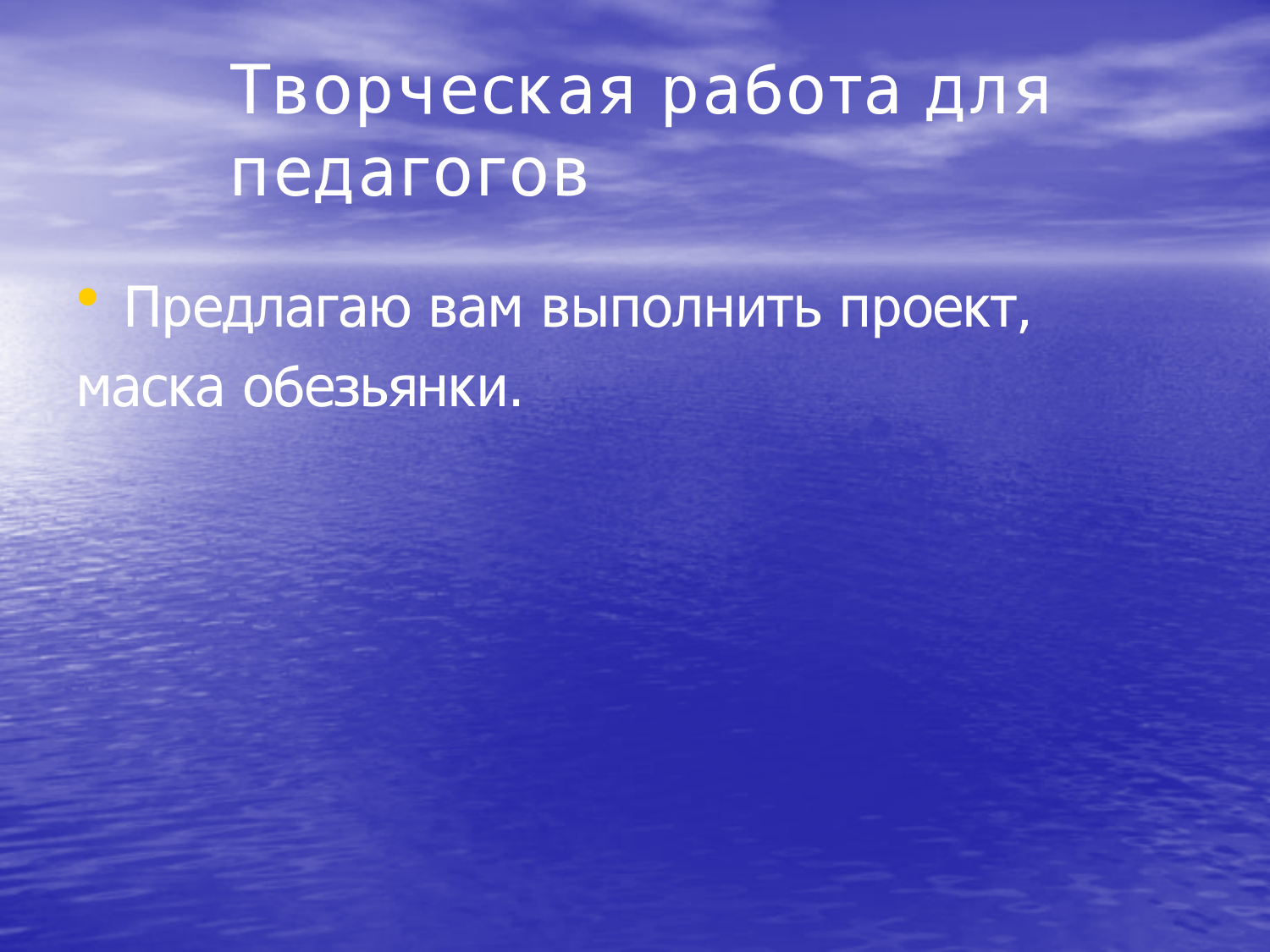

# Творческая работа для педагогов
Предлагаю вам выполнить проект,
маска обезьянки.